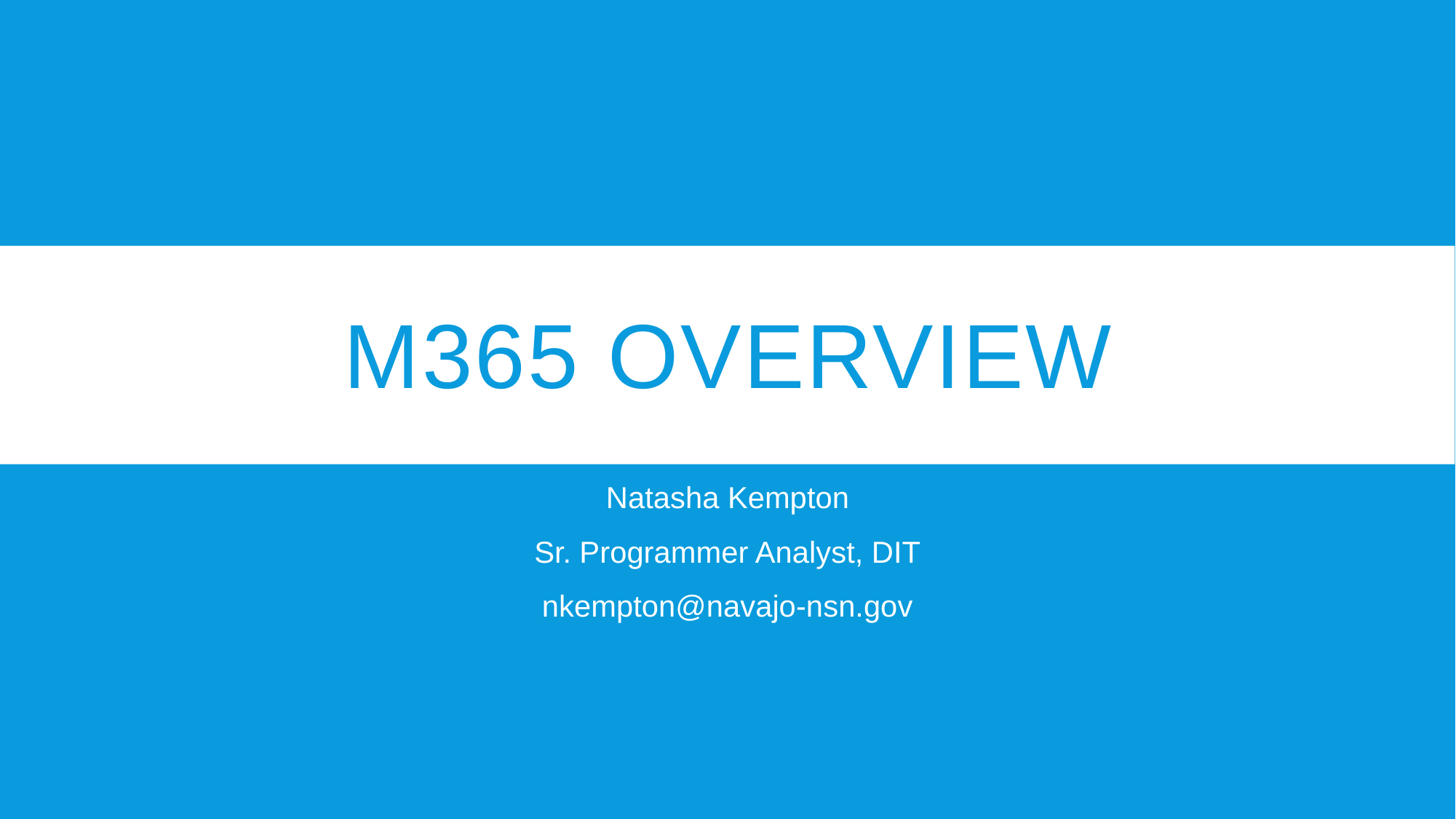

# M365 Overview
Natasha Kempton
Sr. Programmer Analyst, DIT
nkempton@navajo-nsn.gov